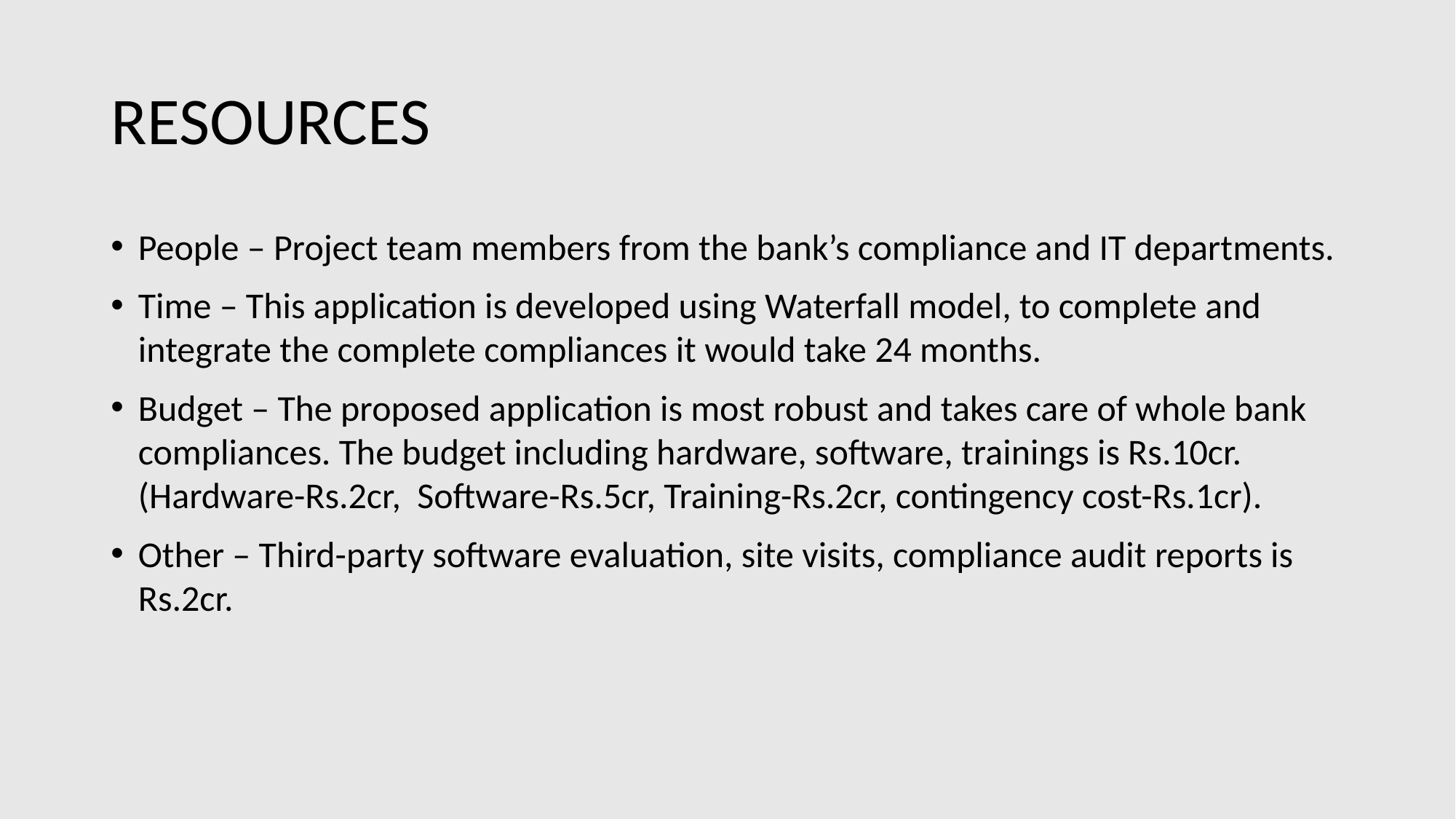

# RESOURCES
People – Project team members from the bank’s compliance and IT departments.
Time – This application is developed using Waterfall model, to complete and integrate the complete compliances it would take 24 months.
Budget – The proposed application is most robust and takes care of whole bank compliances. The budget including hardware, software, trainings is Rs.10cr. (Hardware-Rs.2cr,  Software-Rs.5cr, Training-Rs.2cr, contingency cost-Rs.1cr).
Other – Third-party software evaluation, site visits, compliance audit reports is Rs.2cr.